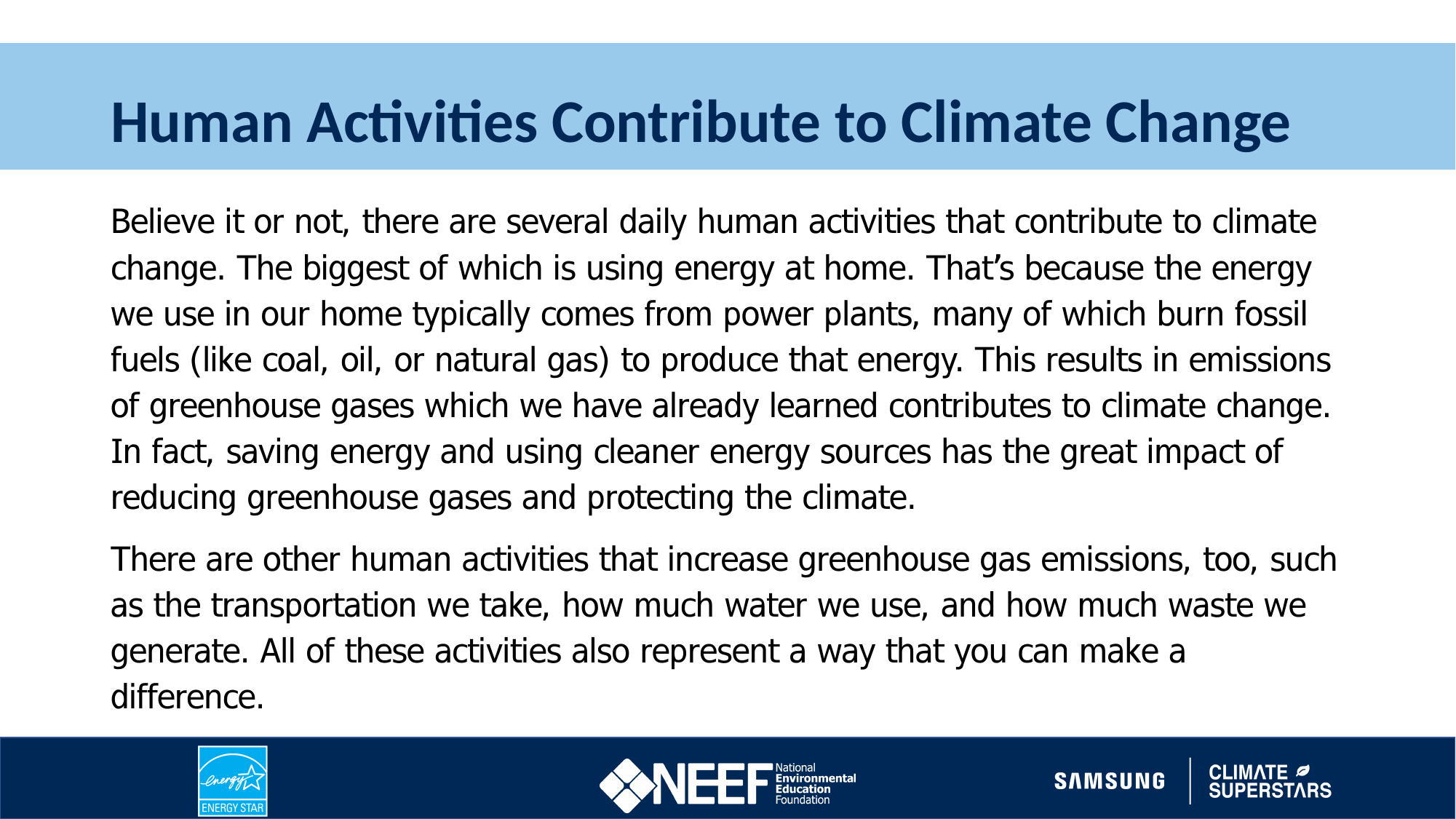

# Human Activities Contribute to Climate Change
Believe it or not, there are several daily human activities that contribute to climate change. The biggest of which is using energy at home. That’s because the energy we use in our home typically comes from power plants, many of which burn fossil fuels (like coal, oil, or natural gas) to produce that energy. This results in emissions of greenhouse gases which we have already learned contributes to climate change. In fact, saving energy and using cleaner energy sources has the great impact of reducing greenhouse gases and protecting the climate.
There are other human activities that increase greenhouse gas emissions, too, such as the transportation we take, how much water we use, and how much waste we generate. All of these activities also represent a way that you can make a difference.